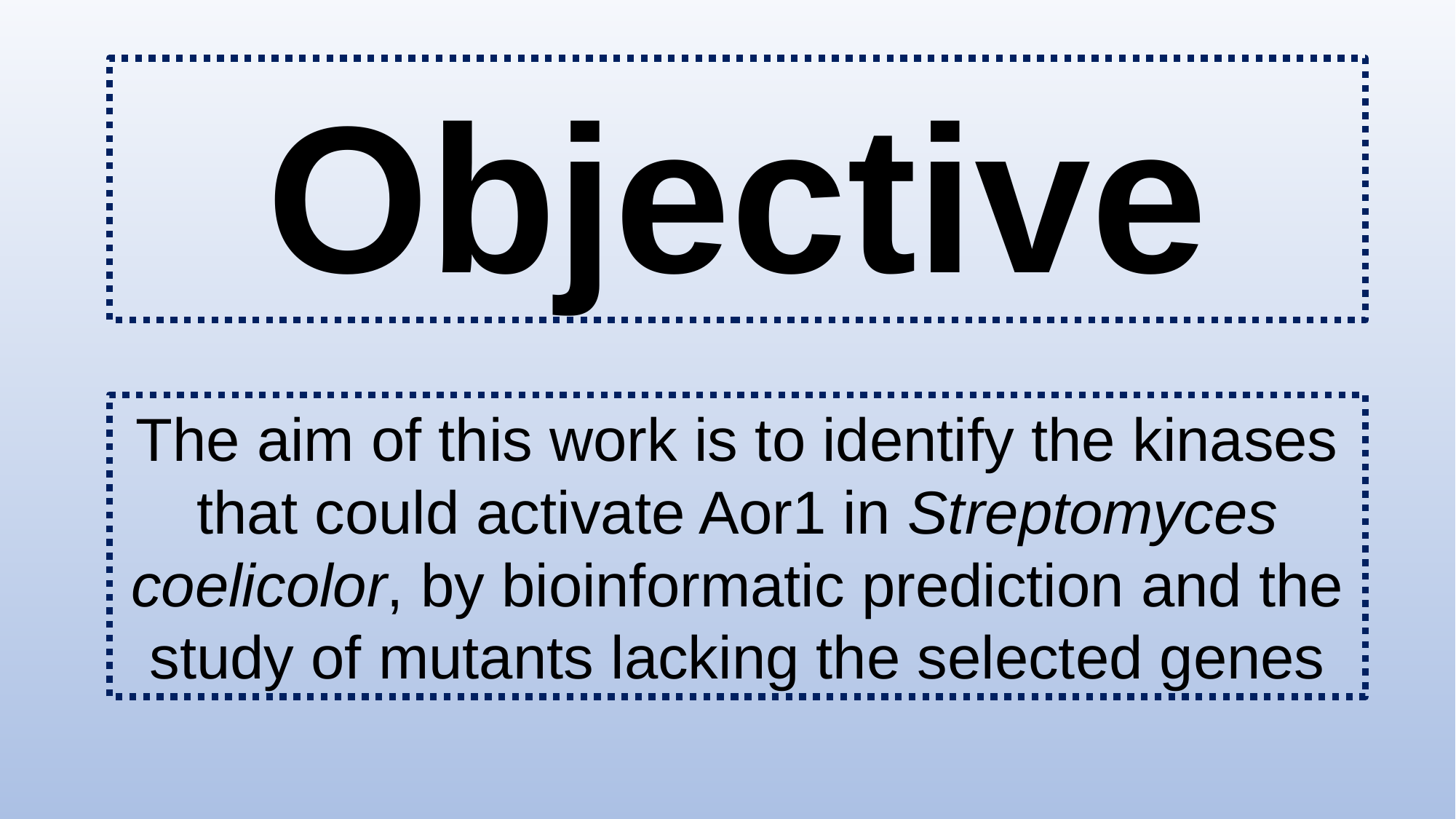

Objective
The aim of this work is to identify the kinases that could activate Aor1 in Streptomyces coelicolor, by bioinformatic prediction and the study of mutants lacking the selected genes